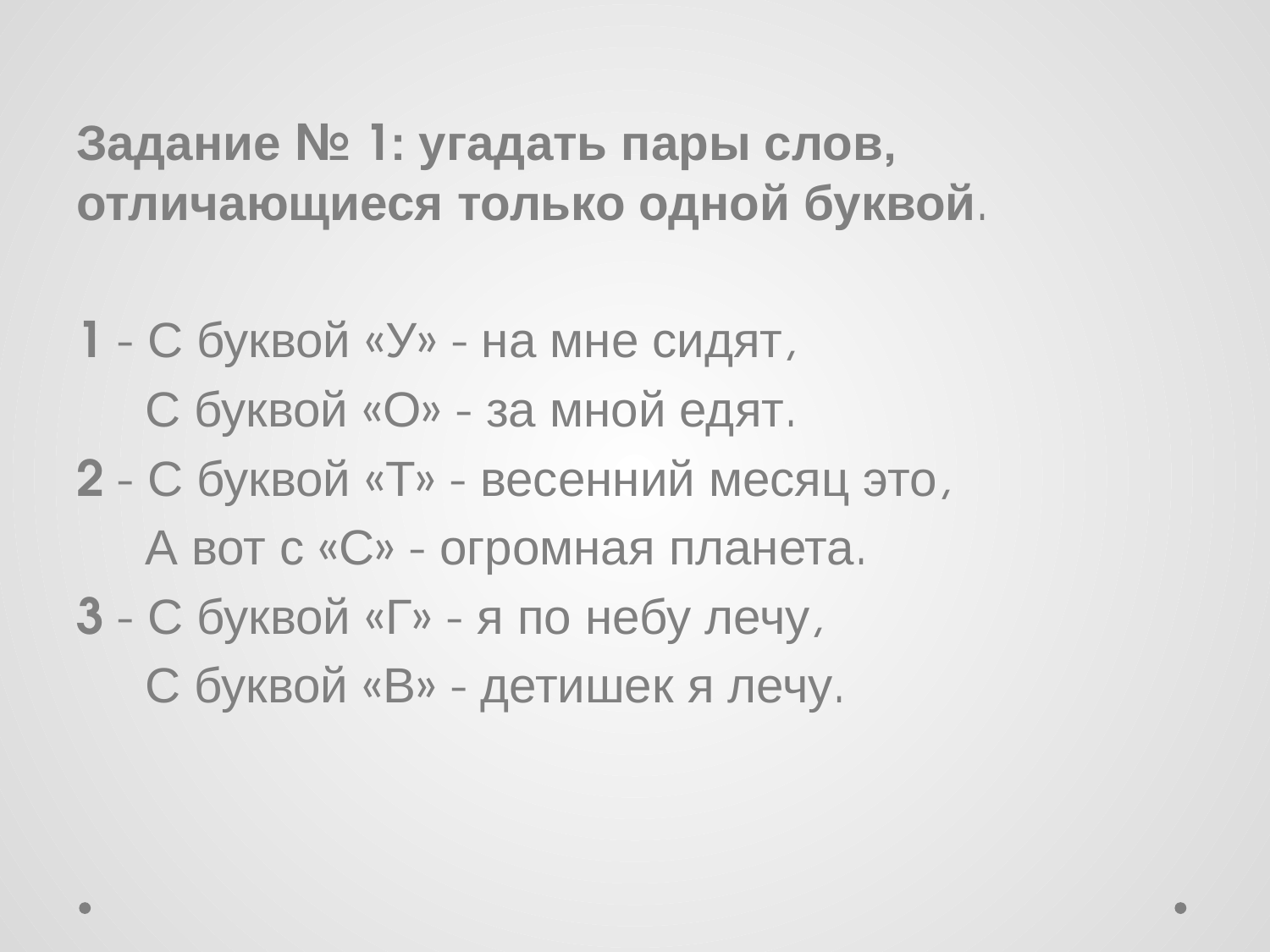

Задание № 1: угадать пары слов, отличающиеся только одной буквой.

1 - С буквой «У» - на мне сидят,
     С буквой «О» - за мной едят.
2 - С буквой «Т» - весенний месяц это,
     А вот с «С» - огромная планета.
3 - С буквой «Г» - я по небу лечу,
     С буквой «В» - детишек я лечу.

#